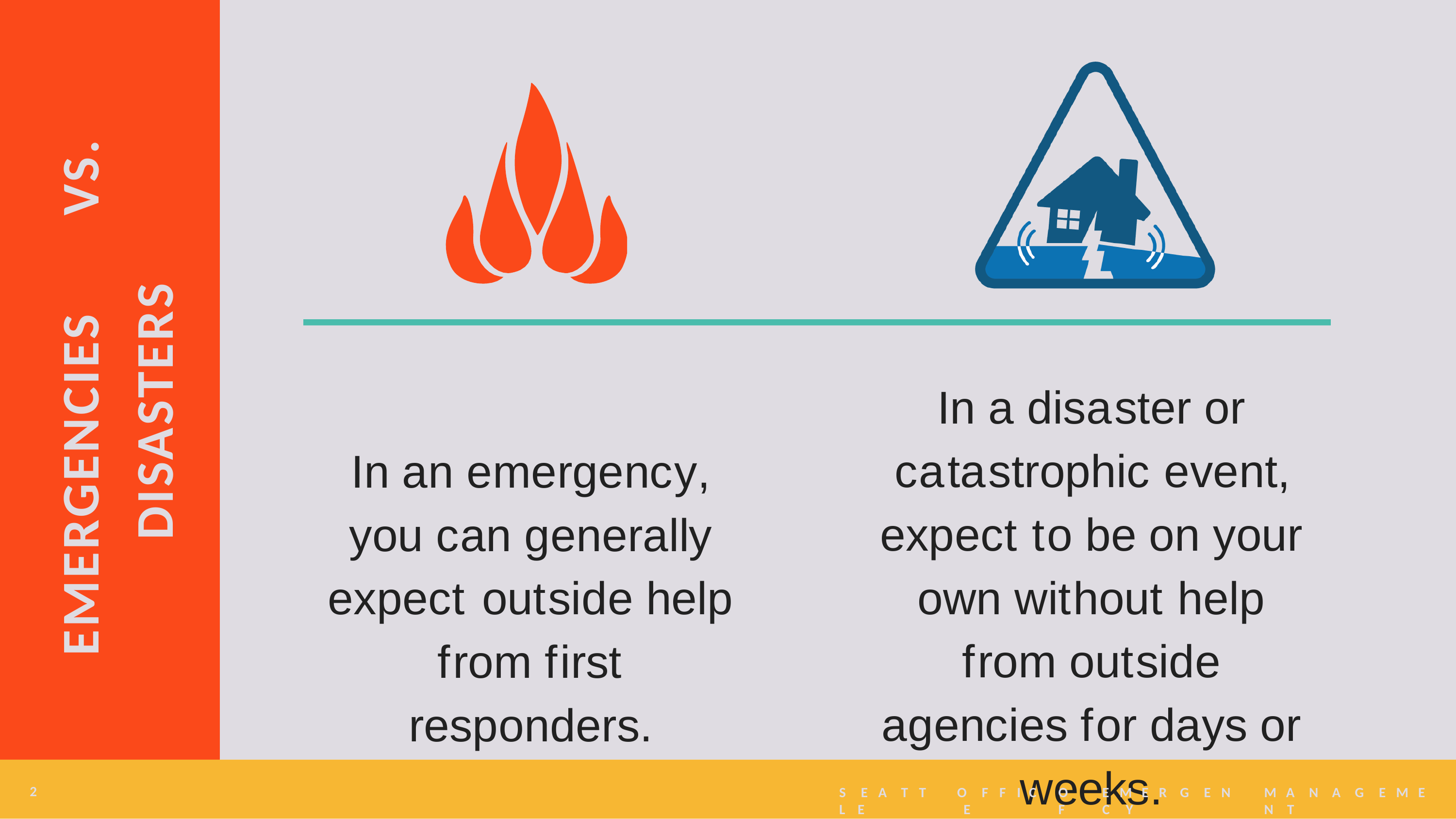

VS.

DISASTERS
EMERGENCIES

In a disaster or catastrophic event, expect to be on your own without help from outside agencies for days or weeks.
In an emergency, you can generally expect outside help from first responders.

2
S  E  A  T  T  L  E
O  F  F  I  C  E
O  F
E  M  E  R  G  E  N  C  Y
M  A  N  A  G  E  M  E  N  T